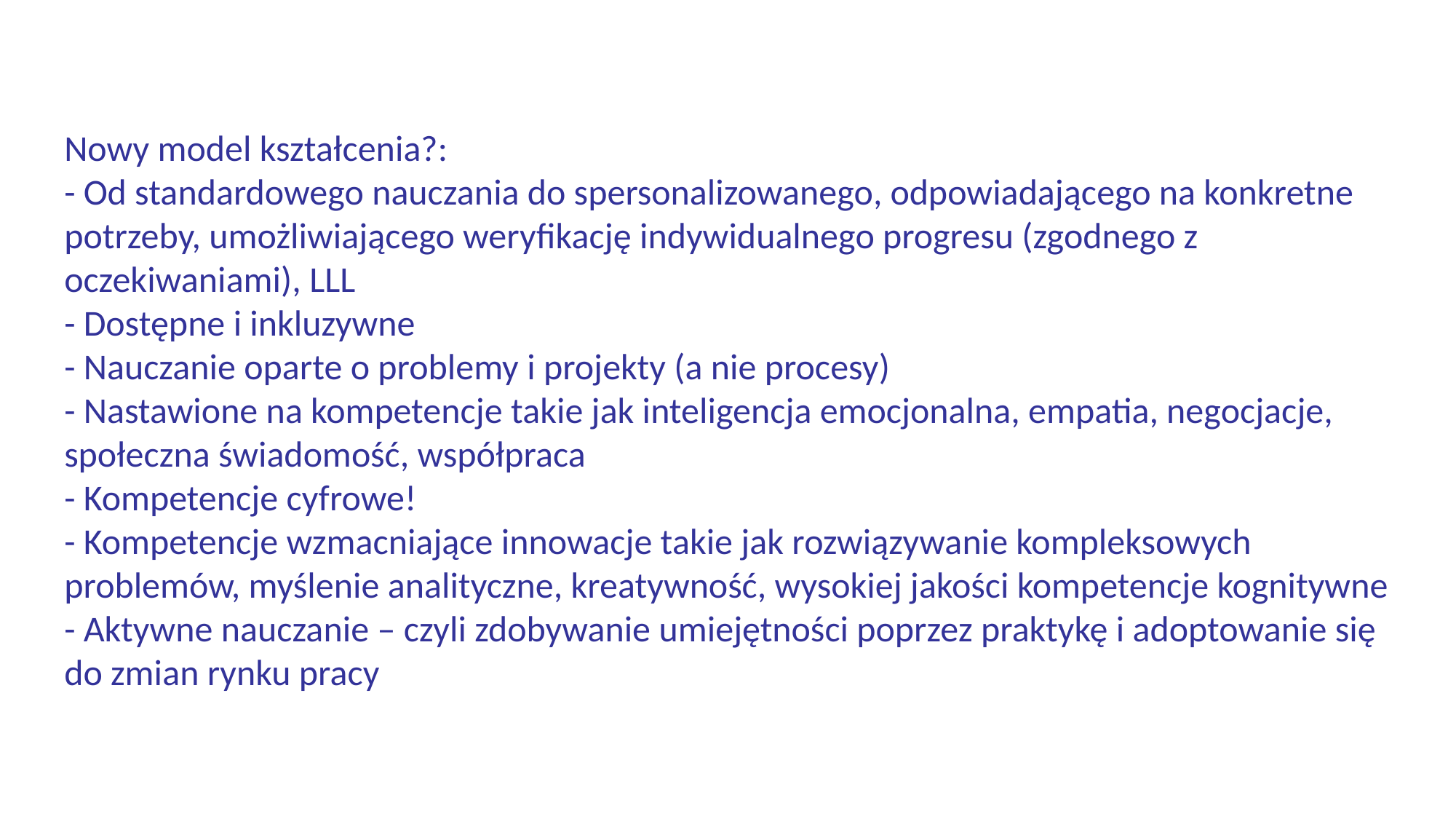

Nowy model kształcenia?:
- Od standardowego nauczania do spersonalizowanego, odpowiadającego na konkretne potrzeby, umożliwiającego weryfikację indywidualnego progresu (zgodnego z oczekiwaniami), LLL
- Dostępne i inkluzywne
- Nauczanie oparte o problemy i projekty (a nie procesy)
- Nastawione na kompetencje takie jak inteligencja emocjonalna, empatia, negocjacje, społeczna świadomość, współpraca
- Kompetencje cyfrowe!
- Kompetencje wzmacniające innowacje takie jak rozwiązywanie kompleksowych problemów, myślenie analityczne, kreatywność, wysokiej jakości kompetencje kognitywne
- Aktywne nauczanie – czyli zdobywanie umiejętności poprzez praktykę i adoptowanie się do zmian rynku pracy